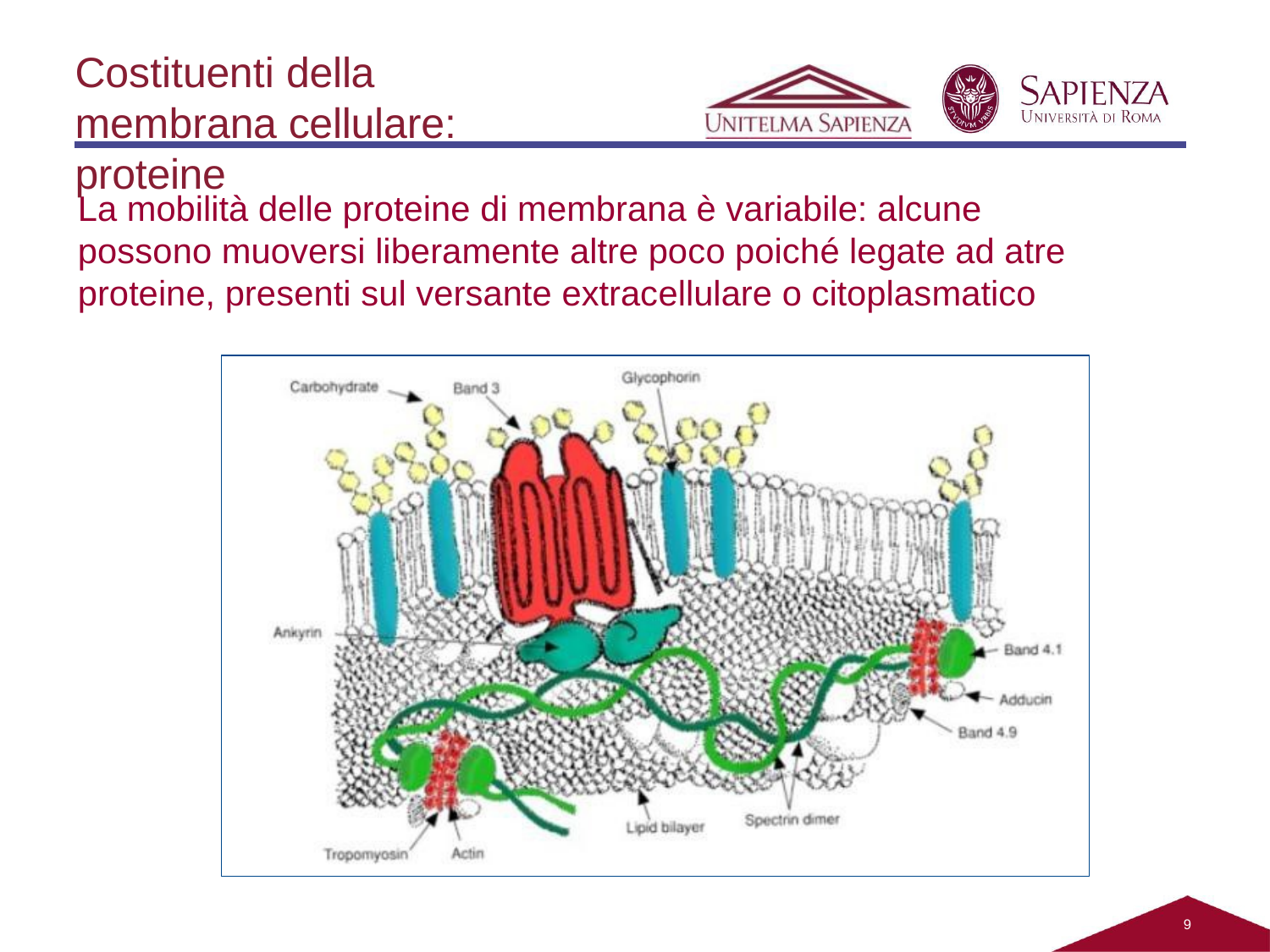

Costituenti della membrana cellulare: proteine
La mobilità delle proteine di membrana è variabile: alcune possono muoversi liberamente altre poco poiché legate ad atre proteine, presenti sul versante extracellulare o citoplasmatico

9